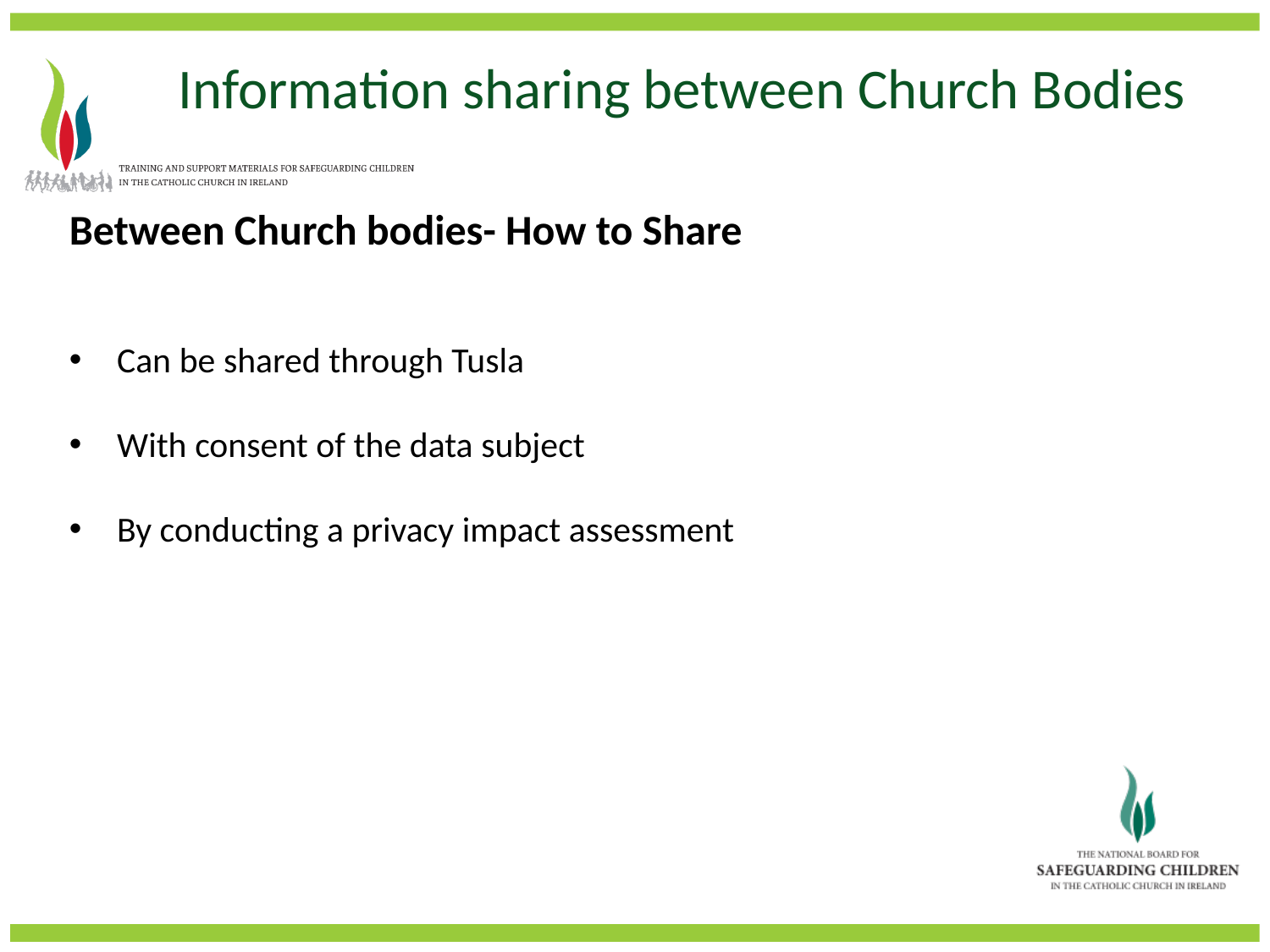

Information sharing between Church Bodies
Between Church bodies- How to Share

Can be shared through Tusla

With consent of the data subject

By conducting a privacy impact assessment